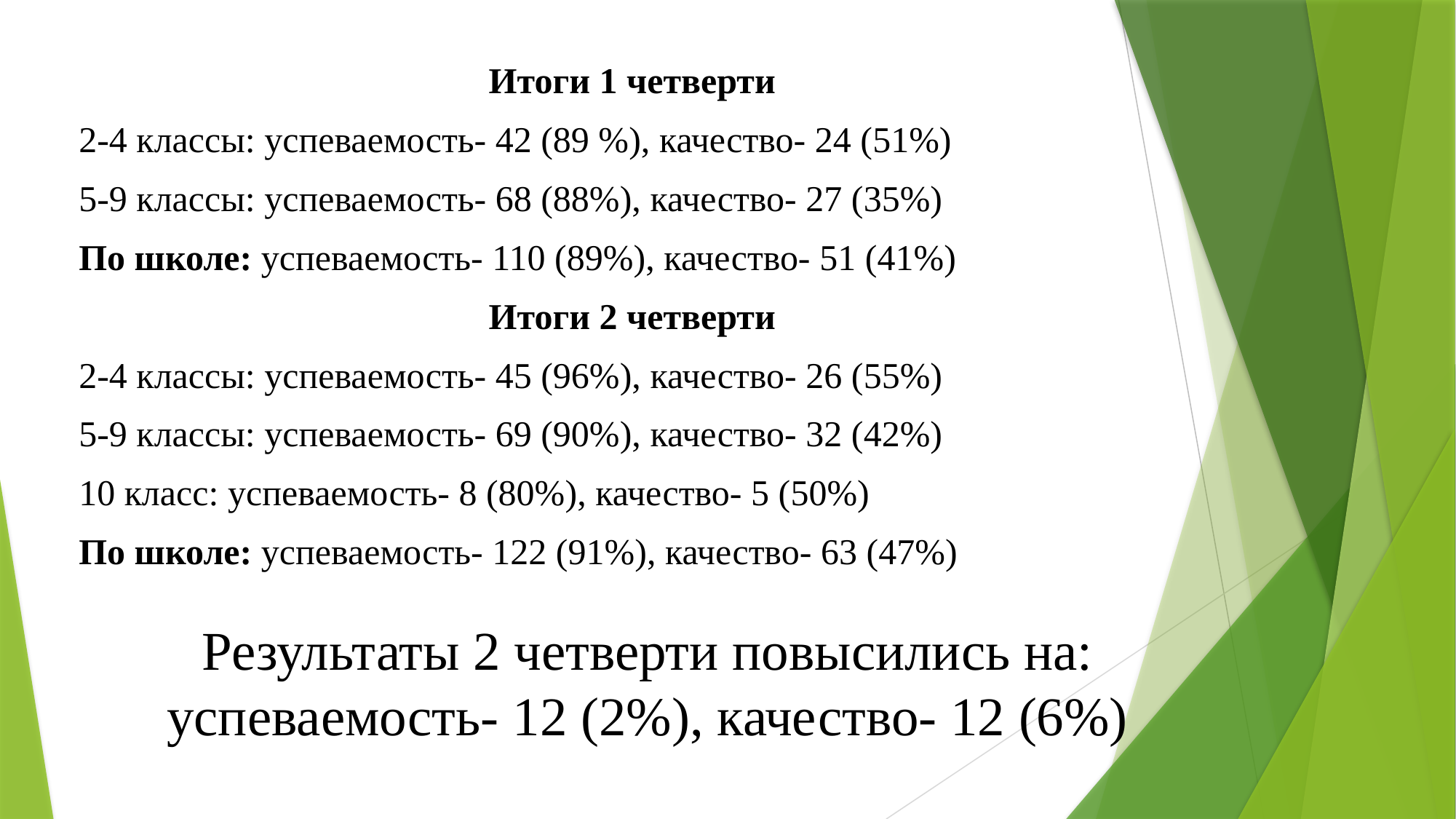

Итоги 1 четверти
2-4 классы: успеваемость- 42 (89 %), качество- 24 (51%)
5-9 классы: успеваемость- 68 (88%), качество- 27 (35%)
По школе: успеваемость- 110 (89%), качество- 51 (41%)
Итоги 2 четверти
2-4 классы: успеваемость- 45 (96%), качество- 26 (55%)
5-9 классы: успеваемость- 69 (90%), качество- 32 (42%)
10 класс: успеваемость- 8 (80%), качество- 5 (50%)
По школе: успеваемость- 122 (91%), качество- 63 (47%)

# Результаты 2 четверти повысились на: успеваемость- 12 (2%), качество- 12 (6%)